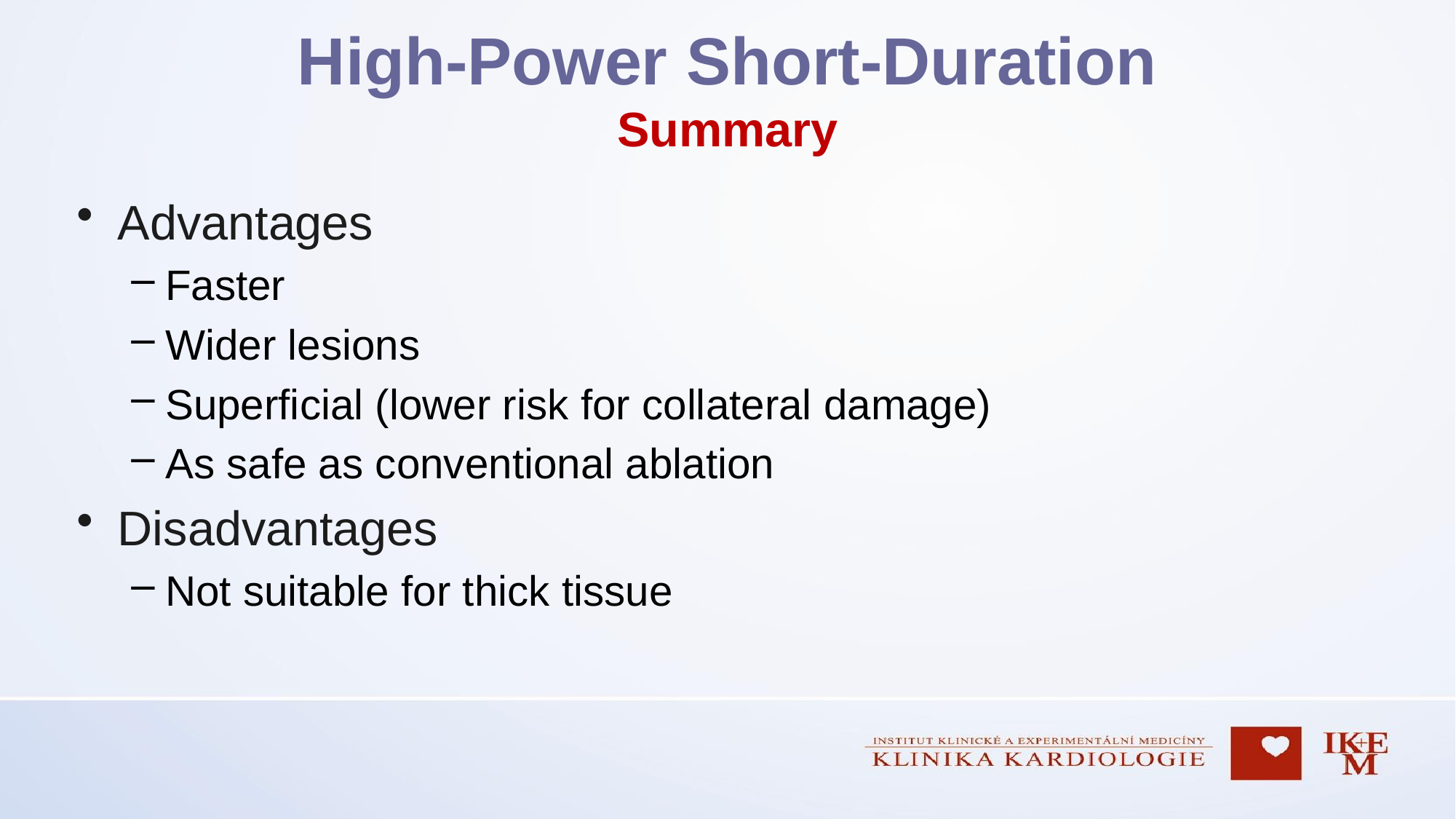

# High-Power Short-Duration Summary
Advantages
Faster
Wider lesions
Superficial (lower risk for collateral damage)
As safe as conventional ablation
Disadvantages
Not suitable for thick tissue